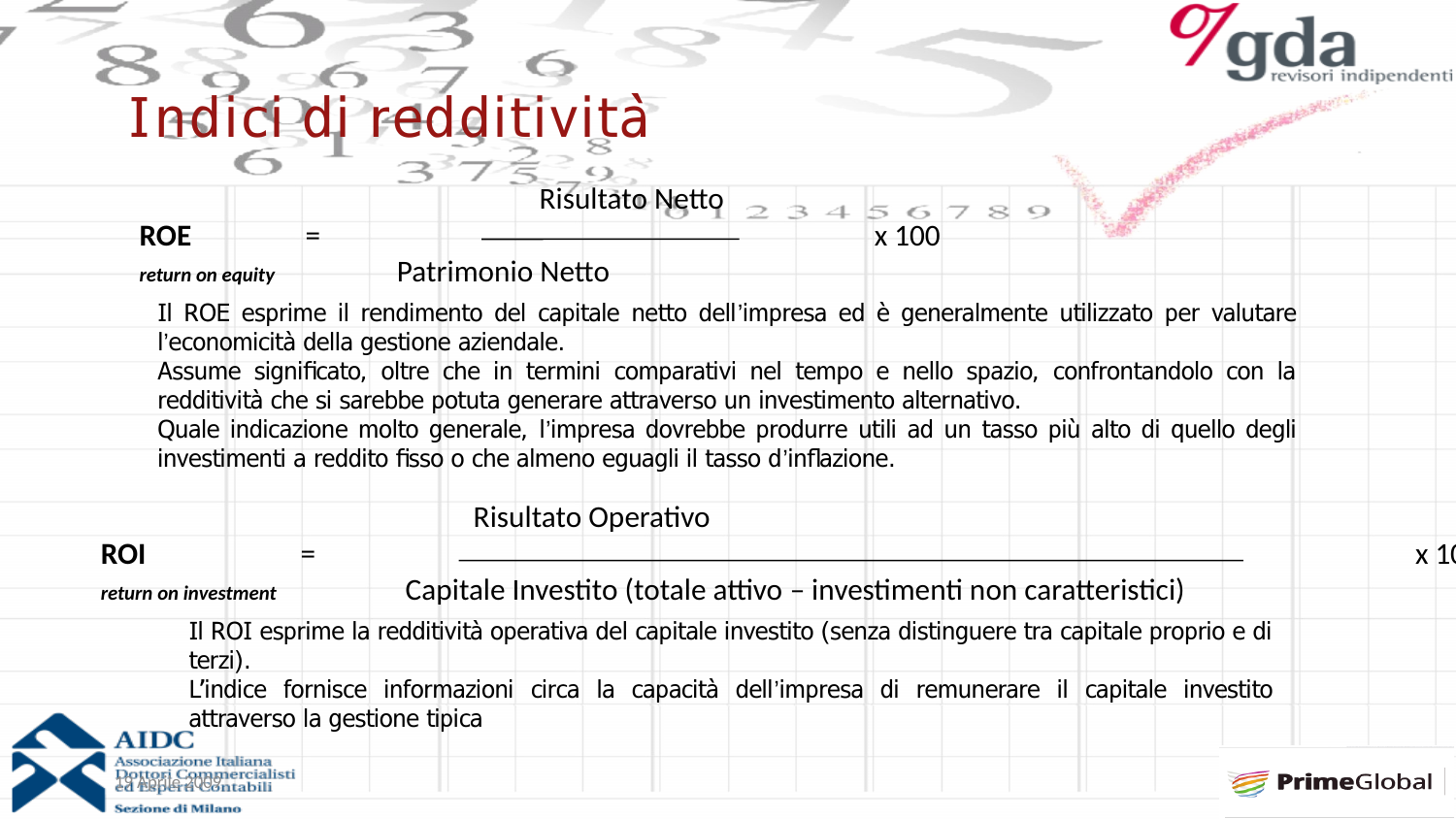

Indici di redditività
		                Risultato Netto
ROE 	   =		                                            x 100
return on equity                          Patrimonio Netto

Il ROE esprime il rendimento del capitale netto dell’impresa ed è generalmente utilizzato per valutare l’economicità della gestione aziendale.
Assume significato, oltre che in termini comparativi nel tempo e nello spazio, confrontandolo con la redditività che si sarebbe potuta generare attraverso un investimento alternativo.
Quale indicazione molto generale, l’impresa dovrebbe produrre utili ad un tasso più alto di quello degli investimenti a reddito fisso o che almeno eguagli il tasso d’inflazione.
		            Risultato Operativo
ROI 	        =			                                                                                                            x 100
return on investment	  Capitale Investito (totale attivo – investimenti non caratteristici)

Il ROI esprime la redditività operativa del capitale investito (senza distinguere tra capitale proprio e di terzi).
L’indice fornisce informazioni circa la capacità dell’impresa di remunerare il capitale investito attraverso la gestione tipica
19 Aprile 2009